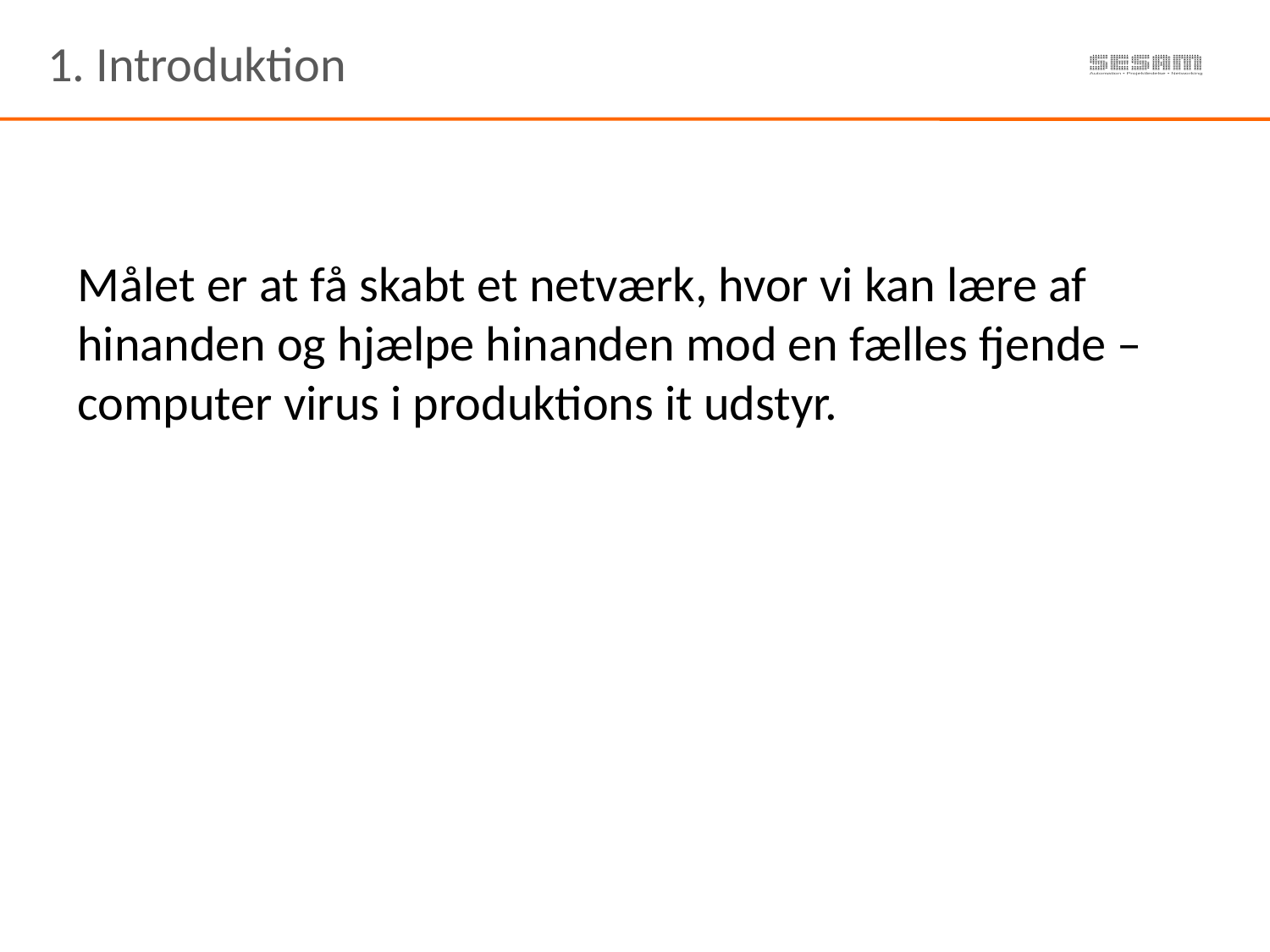

1. Introduktion
Målet er at få skabt et netværk, hvor vi kan lære af hinanden og hjælpe hinanden mod en fælles fjende – computer virus i produktions it udstyr.